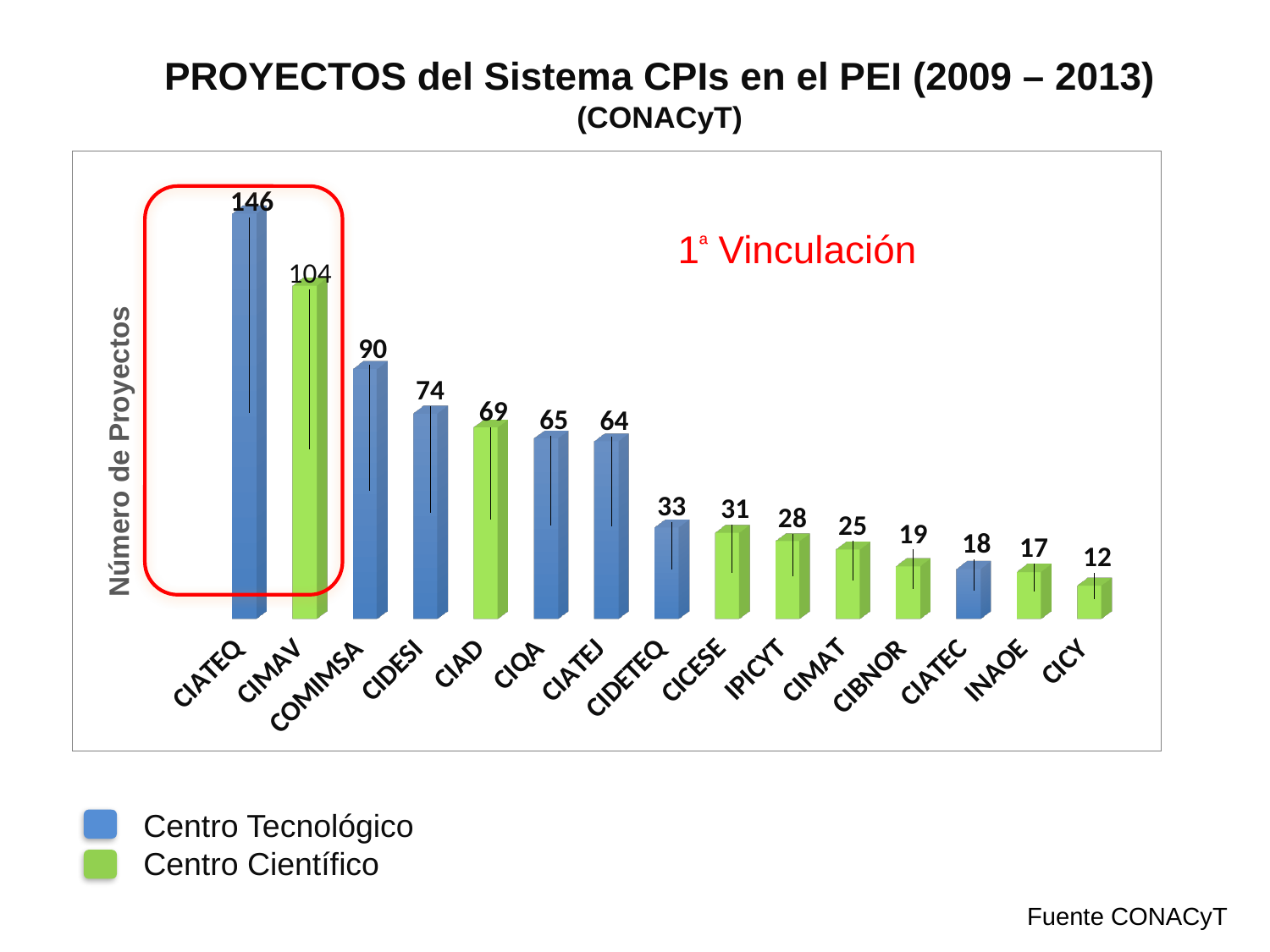

PROYECTOS del Sistema CPIs en el PEI (2009 – 2013)
(CONACyT)

[unsupported chart]

1ª Vinculación
Centro Tecnológico
Centro Científico

Fuente CONACyT